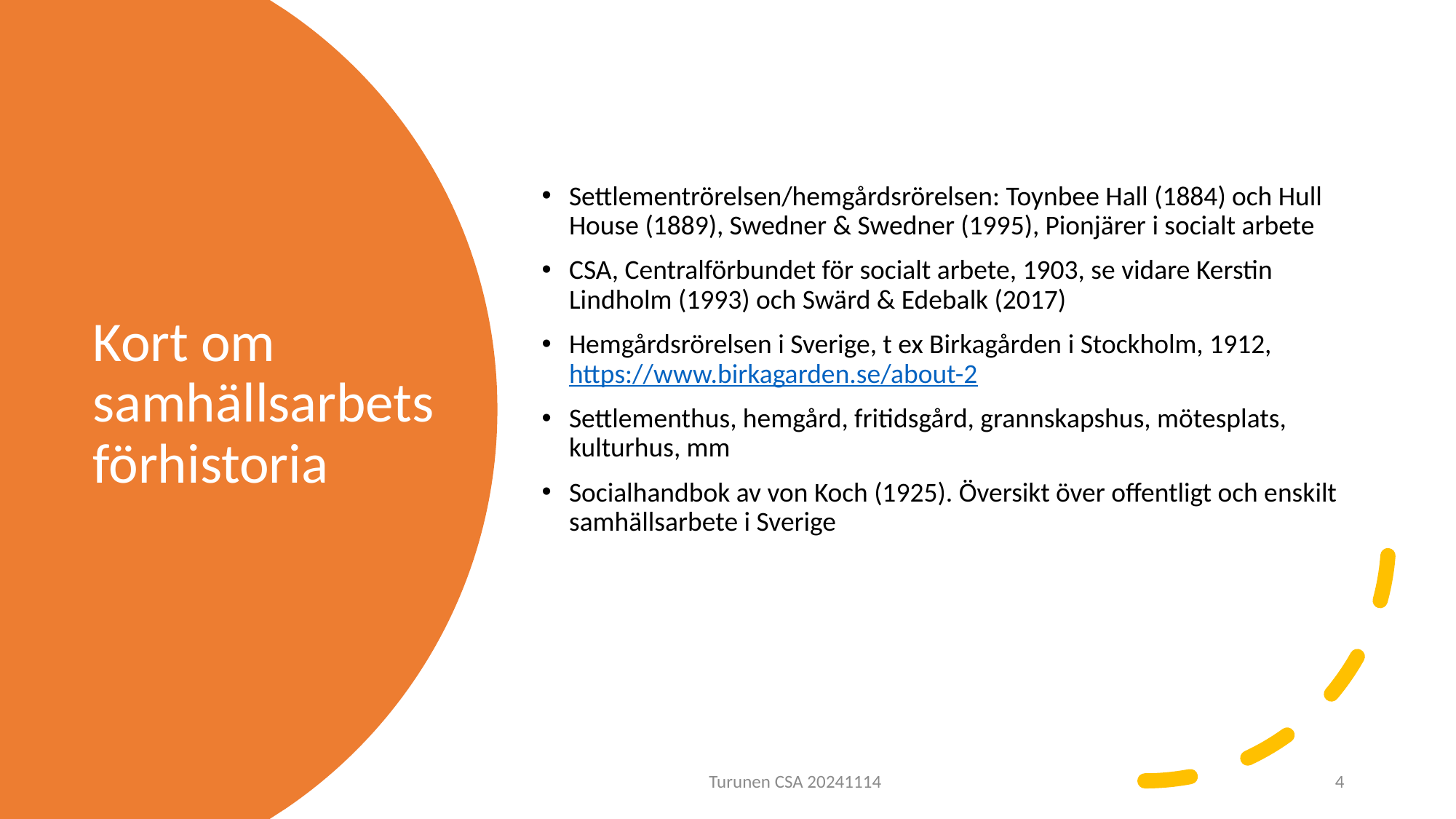

Settlementrörelsen/hemgårdsrörelsen: Toynbee Hall (1884) och Hull House (1889), Swedner & Swedner (1995), Pionjärer i socialt arbete
CSA, Centralförbundet för socialt arbete, 1903, se vidare Kerstin Lindholm (1993) och Swärd & Edebalk (2017)
Hemgårdsrörelsen i Sverige, t ex Birkagården i Stockholm, 1912, https://www.birkagarden.se/about-2
Settlementhus, hemgård, fritidsgård, grannskapshus, mötesplats, kulturhus, mm
Socialhandbok av von Koch (1925). Översikt över offentligt och enskilt samhällsarbete i Sverige

# Kort om samhällsarbets förhistoria

Turunen CSA 20241114
4